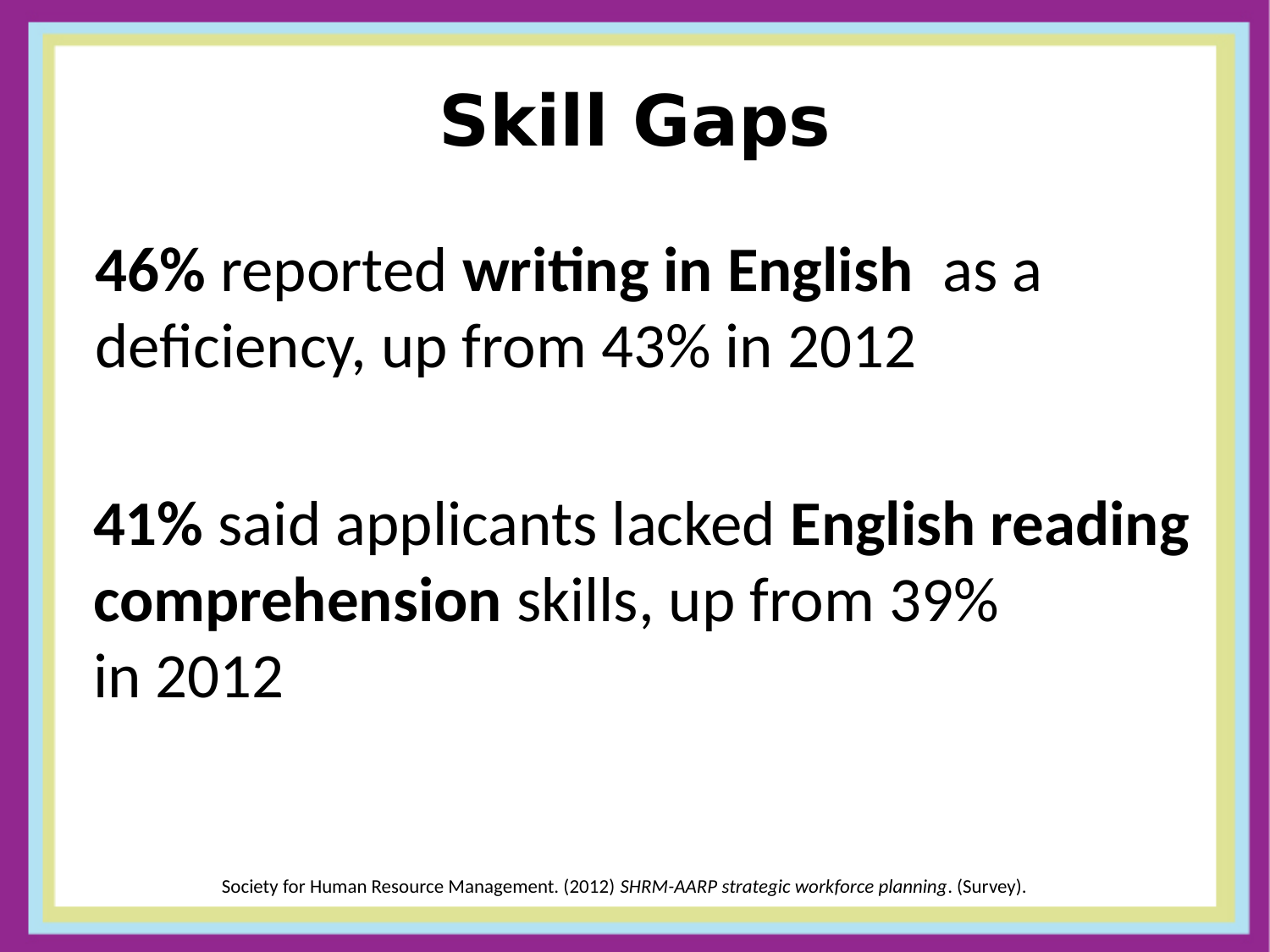

# Skill Gaps
46% reported writing in English  as a deficiency, up from 43% in 2012
41% said applicants lacked English reading
comprehension skills, up from 39%
in 2012

Society for Human Resource Management. (2012) SHRM-AARP strategic workforce planning. (Survey).